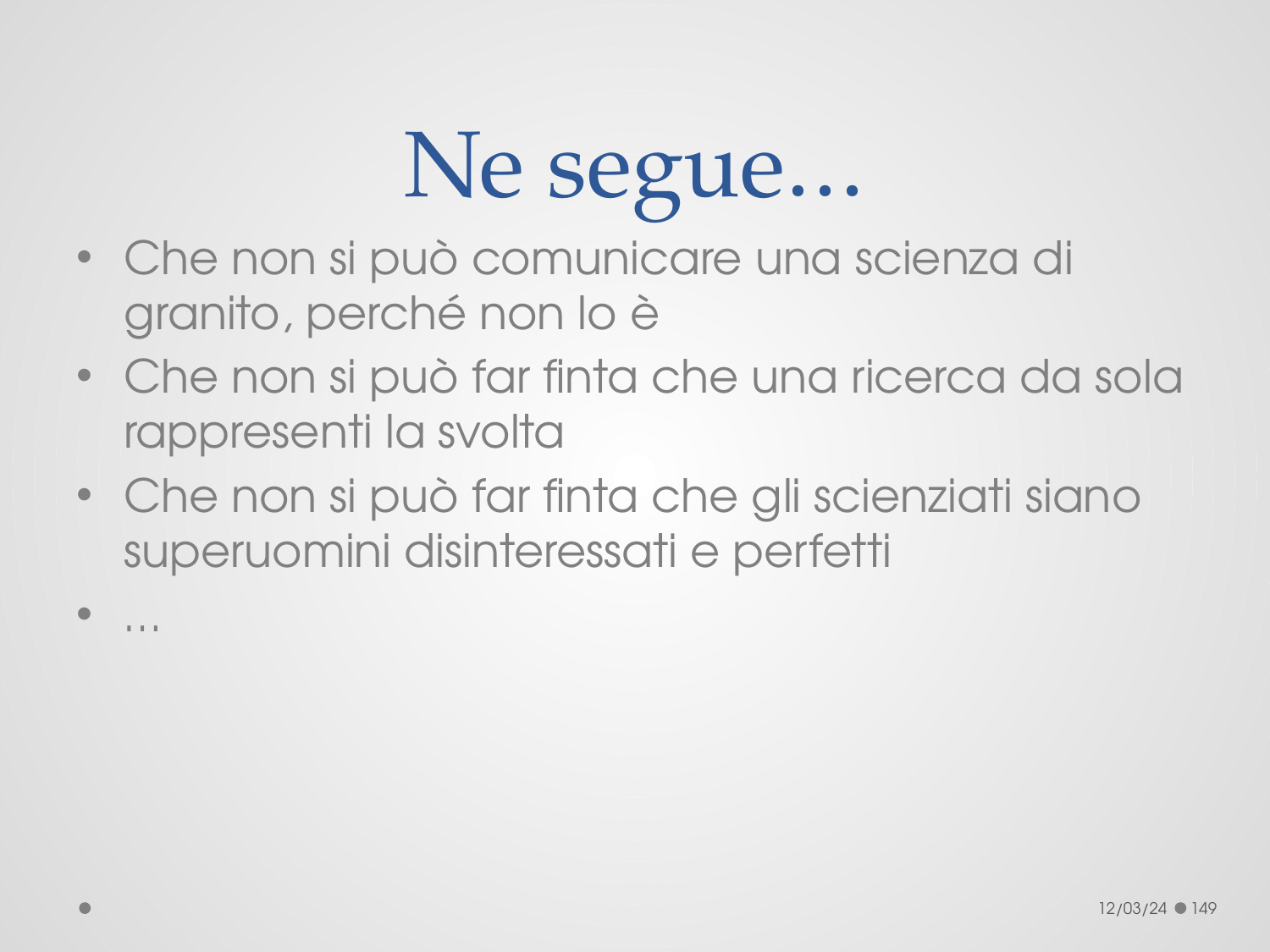

# Ne segue…
Che non si può comunicare una scienza di granito, perché non lo è
Che non si può far finta che una ricerca da sola rappresenti la svolta
Che non si può far finta che gli scienziati siano superuomini disinteressati e perfetti
…
12/03/24
149